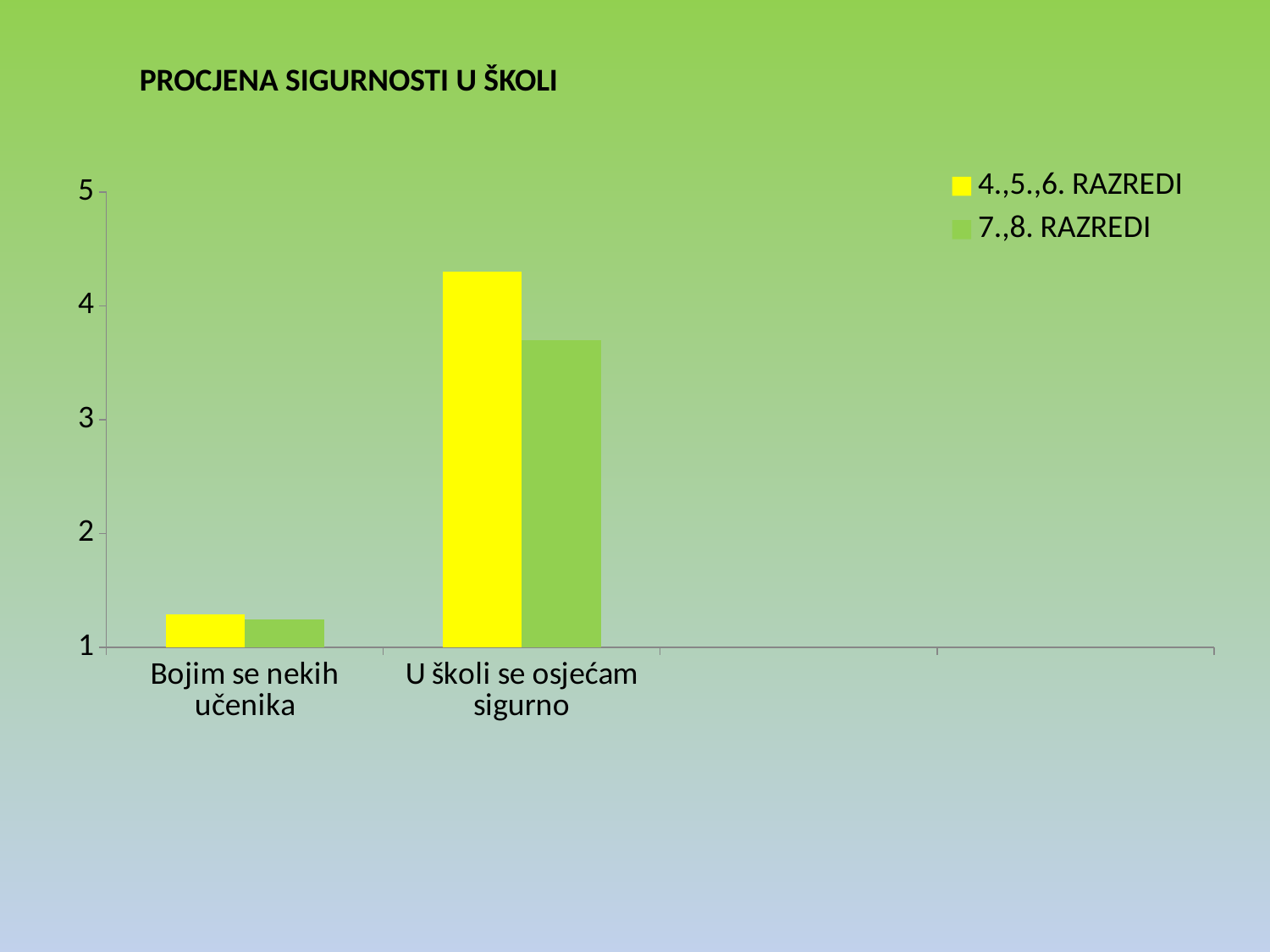

PROCJENA SIGURNOSTI U ŠKOLI

### Chart

| Category | 4.,5.,6. RAZREDI | 7.,8. RAZREDI |
|---|---|---|
| Bojim se nekih učenika | 1.29 | 1.25 |
| U školi se osjećam sigurno | 4.3 | 3.7 |